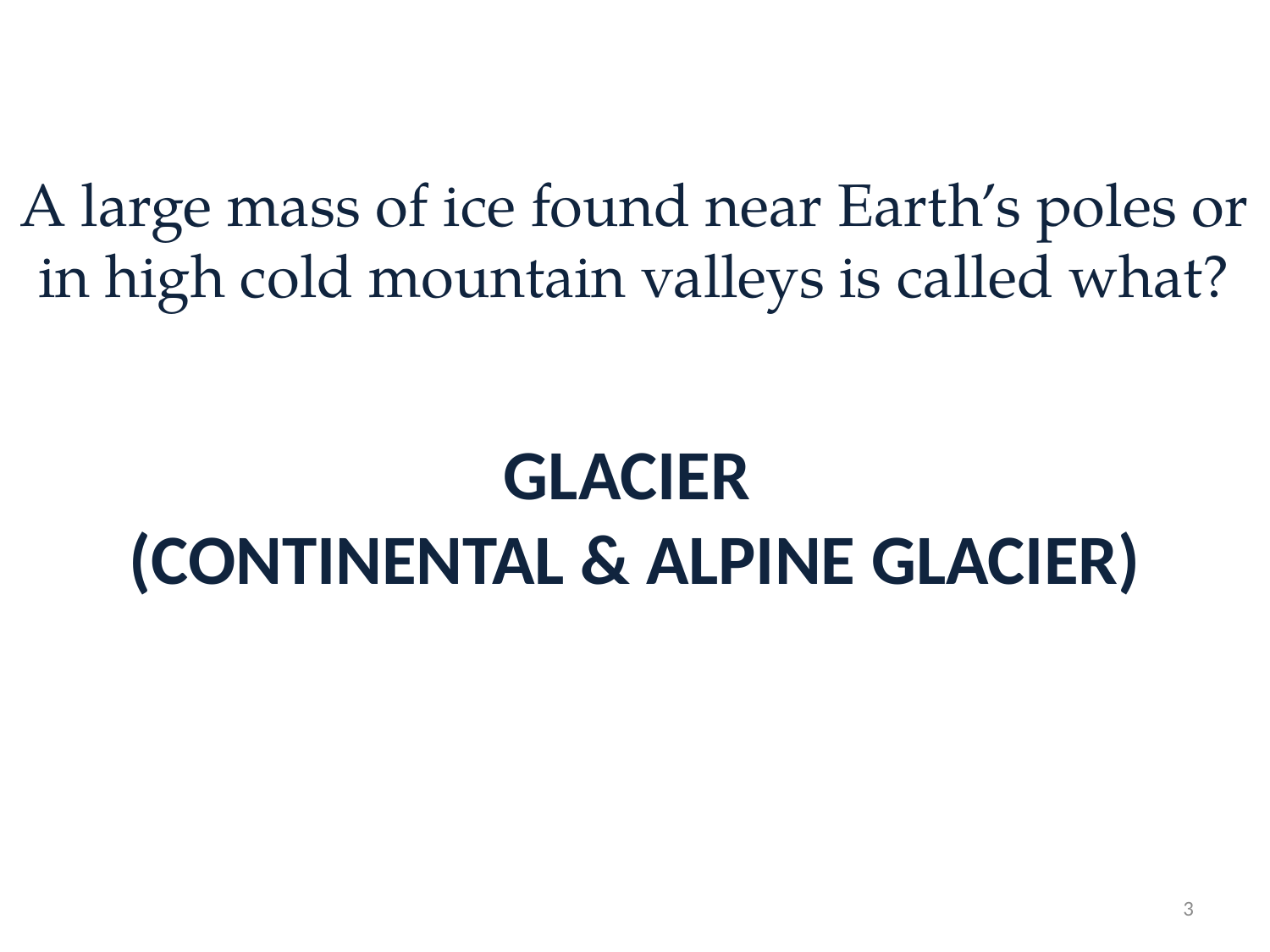

# A large mass of ice found near Earth’s poles or in high cold mountain valleys is called what?
GLACIER
(CONTINENTAL & ALPINE GLACIER)
3